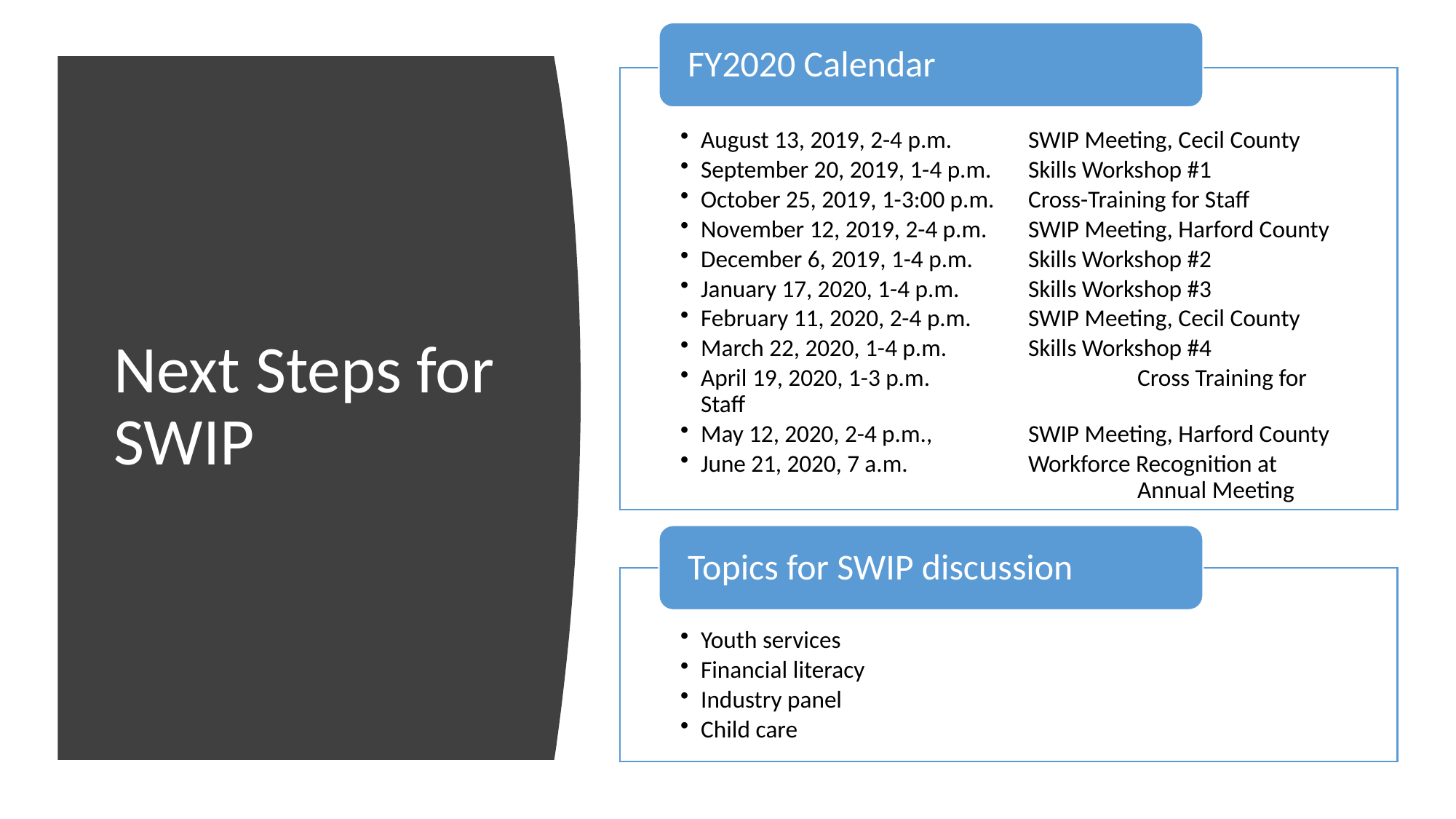

August 13, 2019, 2-4 p.m.	SWIP Meeting, Cecil County
September 20, 2019, 1-4 p.m.	Skills Workshop #1
October 25, 2019, 1-3:00 p.m. 	Cross-Training for Staff
November 12, 2019, 2-4 p.m.	SWIP Meeting, Harford County
December 6, 2019, 1-4 p.m.	Skills Workshop #2
January 17, 2020, 1-4 p.m.	Skills Workshop #3
February 11, 2020, 2-4 p.m.	SWIP Meeting, Cecil County
March 22, 2020, 1-4 p.m.	Skills Workshop #4
April 19, 2020, 1-3 p.m.		Cross Training for Staff
May 12, 2020, 2-4 p.m., 	SWIP Meeting, Harford County
June 21, 2020, 7 a.m.		Workforce Recognition at 				Annual Meeting
FY2020 Calendar
Youth services
Financial literacy
Industry panel
Child care
Topics for SWIP discussion

# Next Steps for SWIP